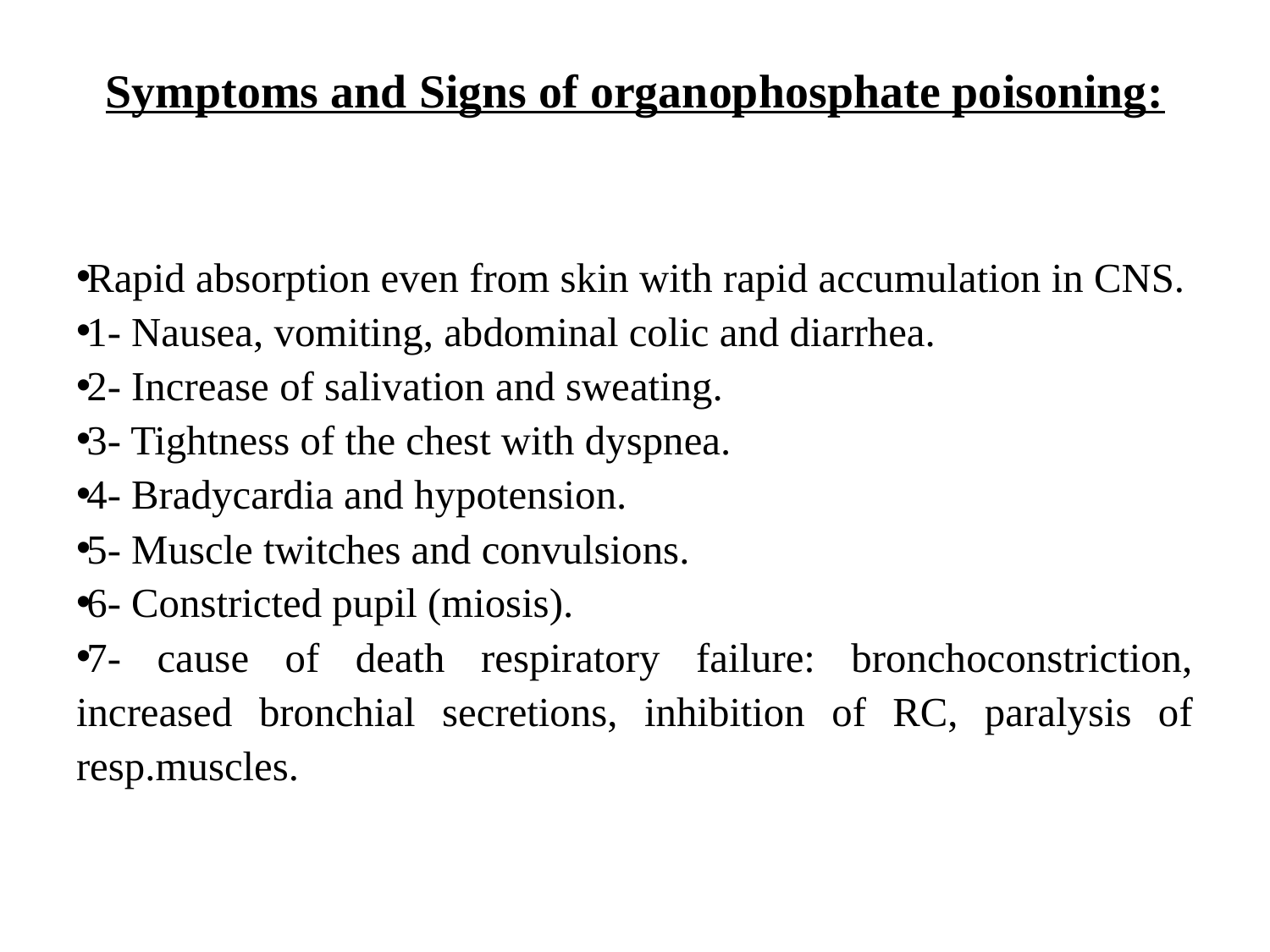

# Symptoms and Signs of organophosphate poisoning:

Rapid absorption even from skin with rapid accumulation in CNS.
1- Nausea, vomiting, abdominal colic and diarrhea.
2- Increase of salivation and sweating.
3- Tightness of the chest with dyspnea.
4- Bradycardia and hypotension.
5- Muscle twitches and convulsions.
6- Constricted pupil (miosis).
7- cause of death respiratory failure: bronchoconstriction, increased bronchial secretions, inhibition of RC, paralysis of resp.muscles.